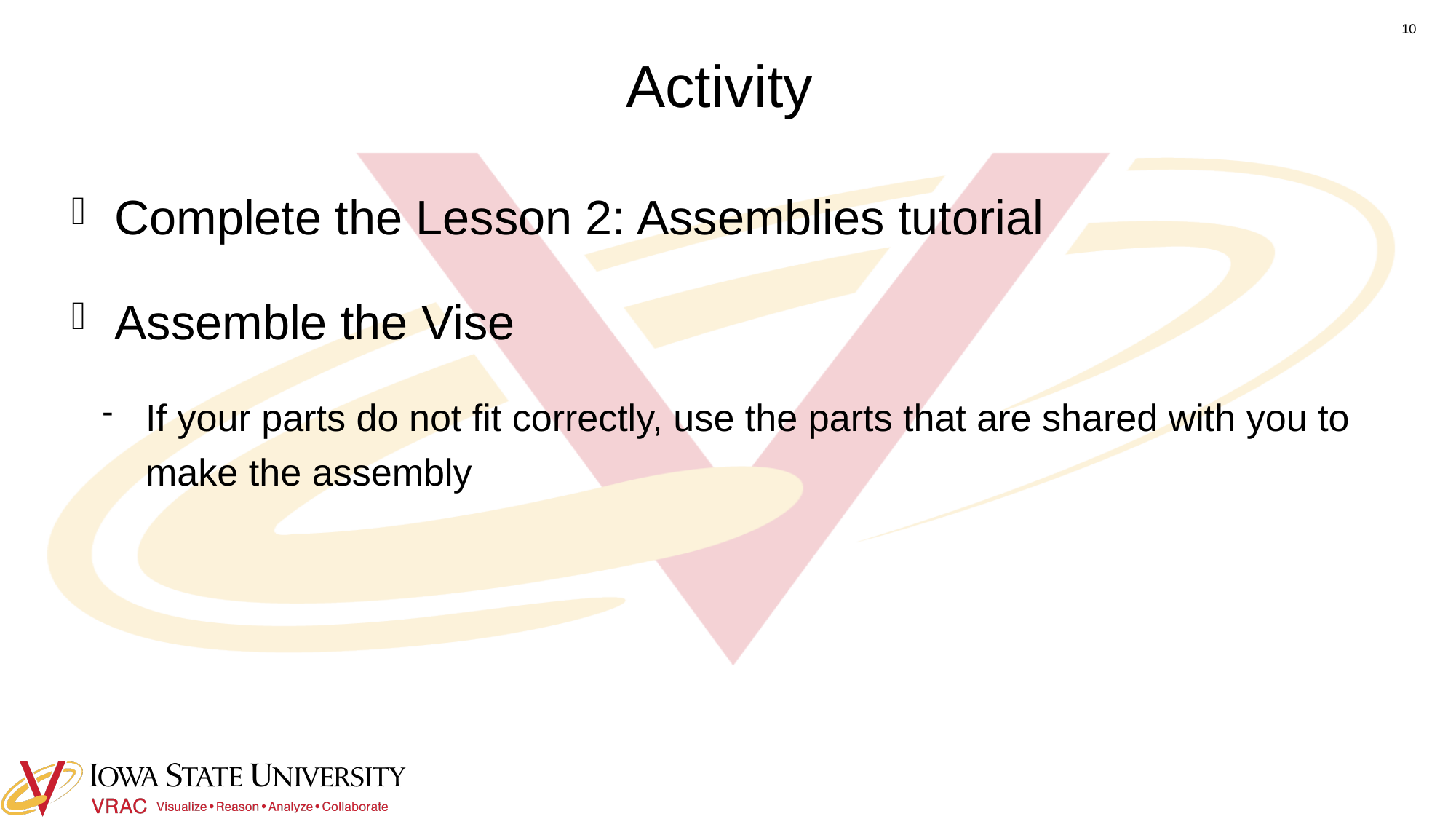

# Activity
10
Complete the Lesson 2: Assemblies tutorial
Assemble the Vise
If your parts do not fit correctly, use the parts that are shared with you to make the assembly